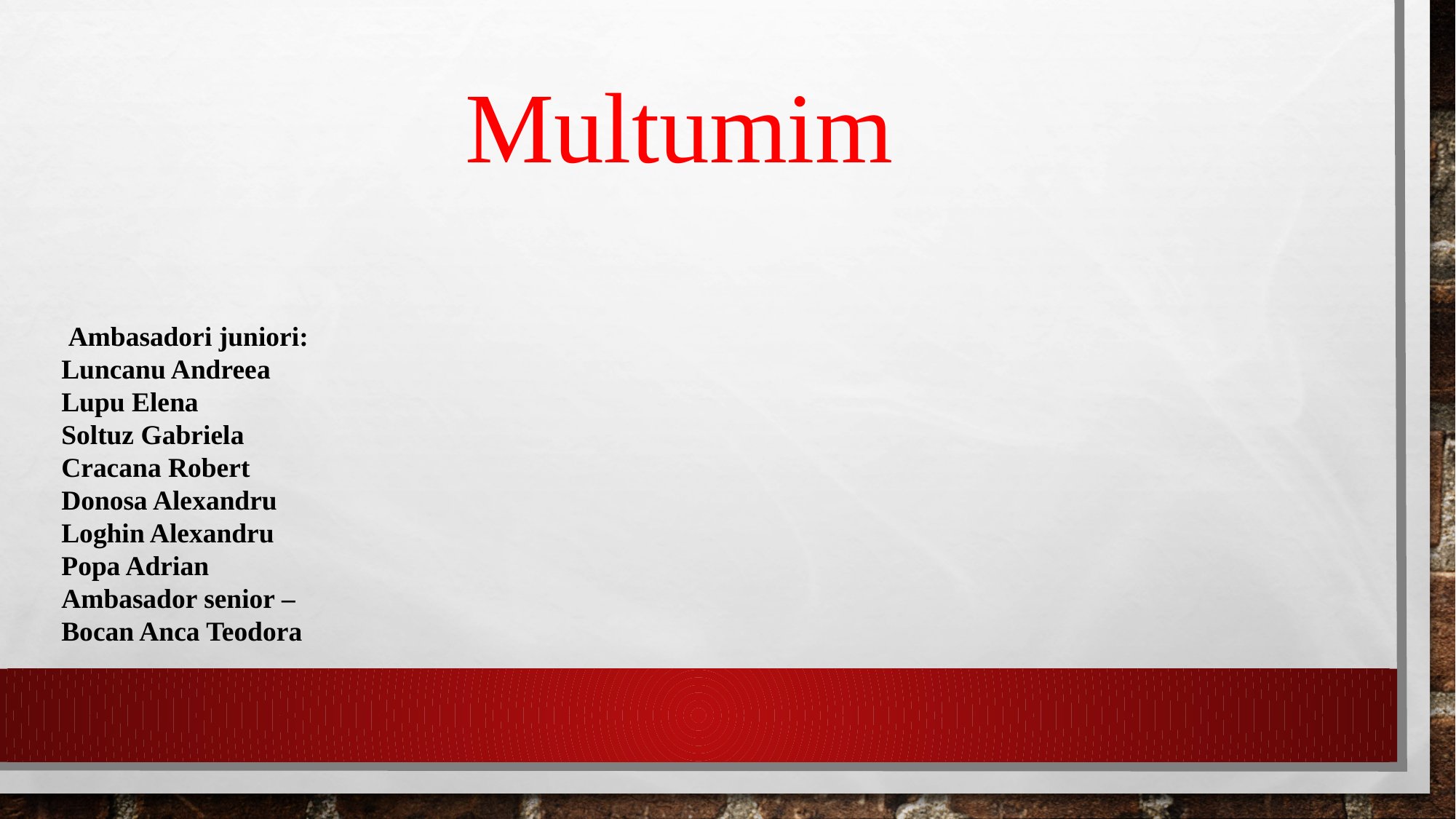

Multumim
 Ambasadori juniori: Luncanu Andreea
Lupu Elena
Soltuz Gabriela
Cracana Robert
Donosa Alexandru
Loghin Alexandru
Popa Adrian
Ambasador senior – Bocan Anca Teodora